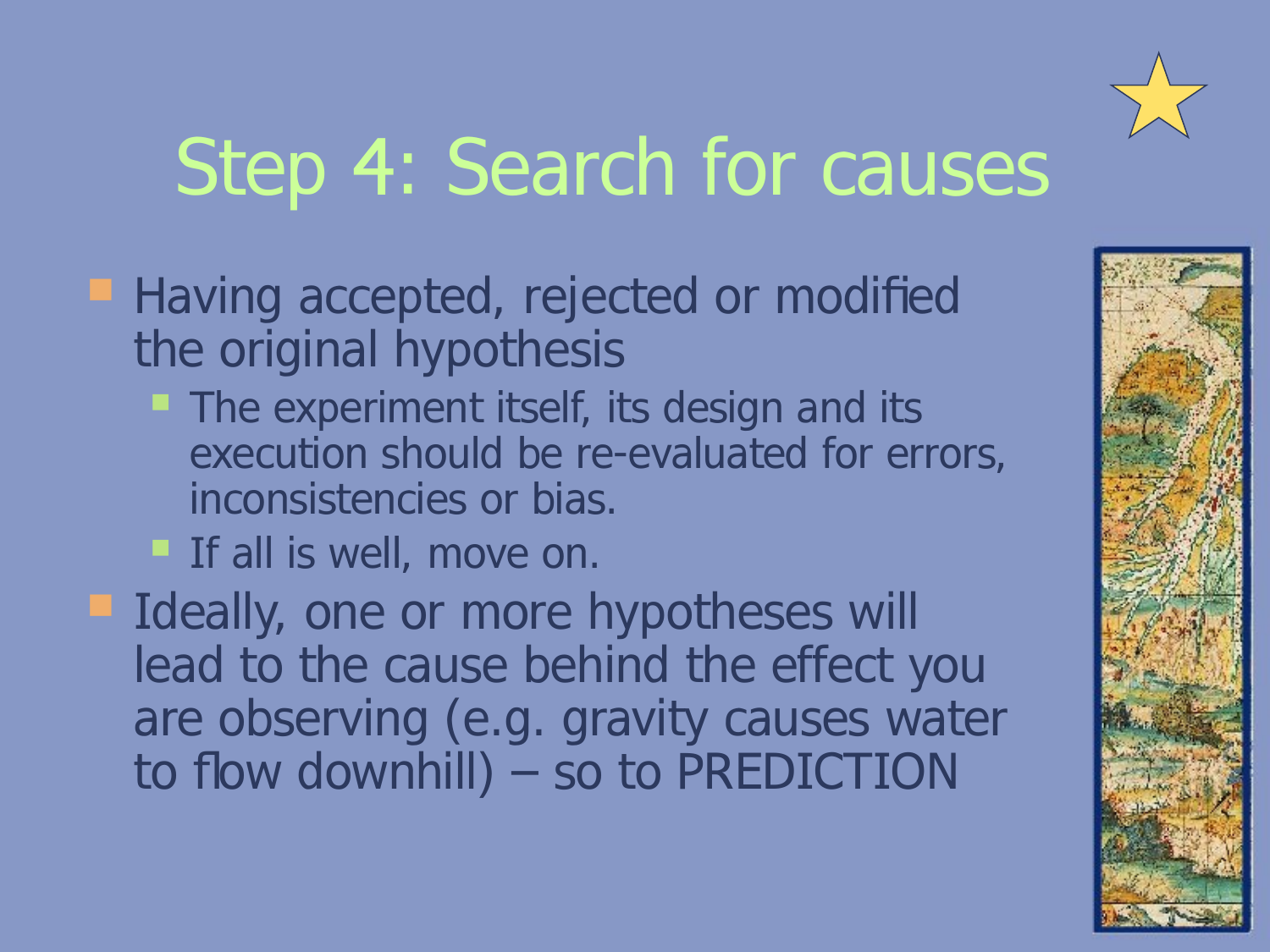

# Step 4: Search for causes
Having accepted, rejected or modified the original hypothesis
The experiment itself, its design and its execution should be re-evaluated for errors, inconsistencies or bias.
If all is well, move on.
Ideally, one or more hypotheses will lead to the cause behind the effect you are observing (e.g. gravity causes water to flow downhill) – so to PREDICTION